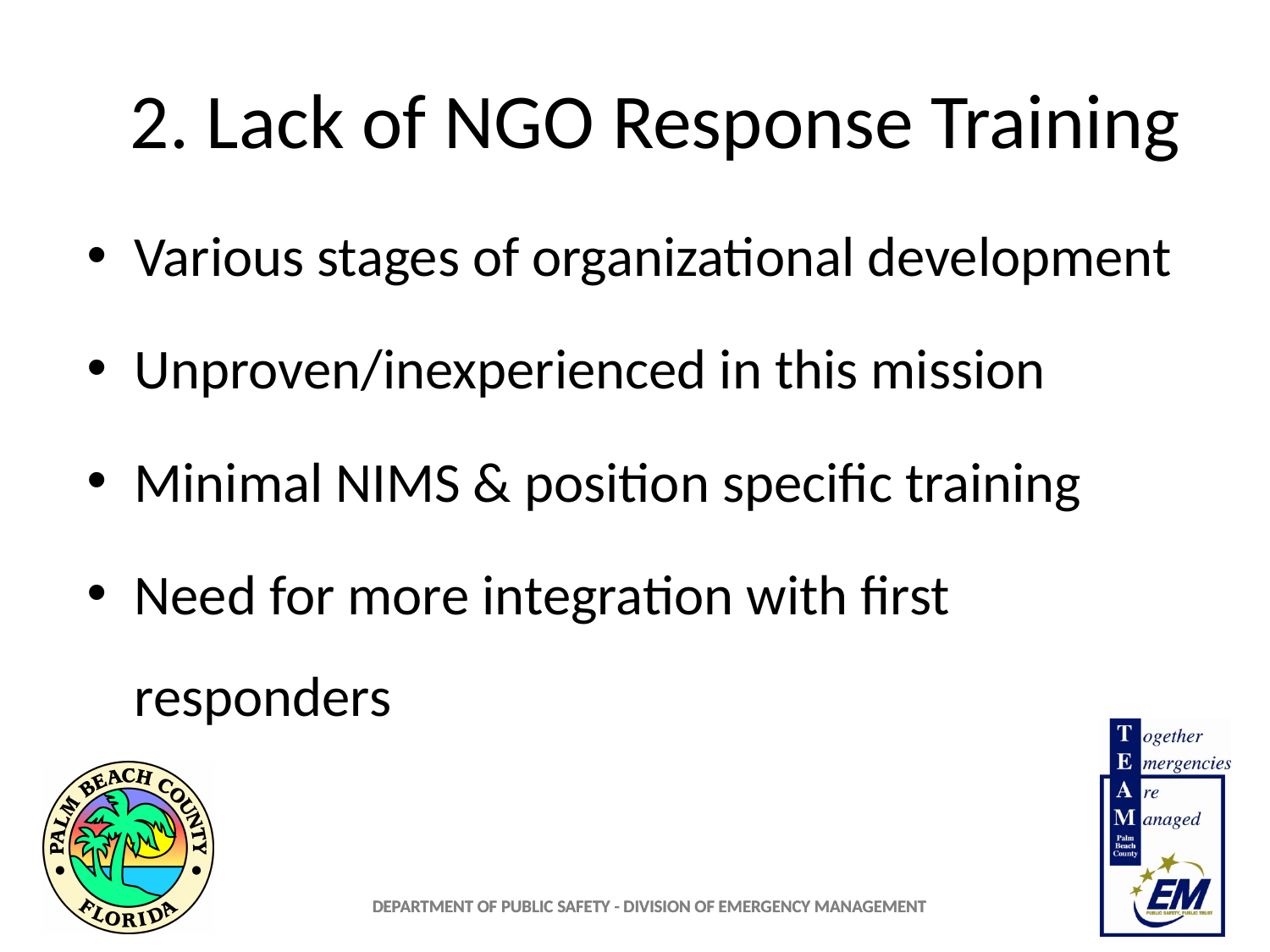

# 2. Lack of NGO Response Training
Various stages of organizational development
Unproven/inexperienced in this mission
Minimal NIMS & position specific training
Need for more integration with first responders